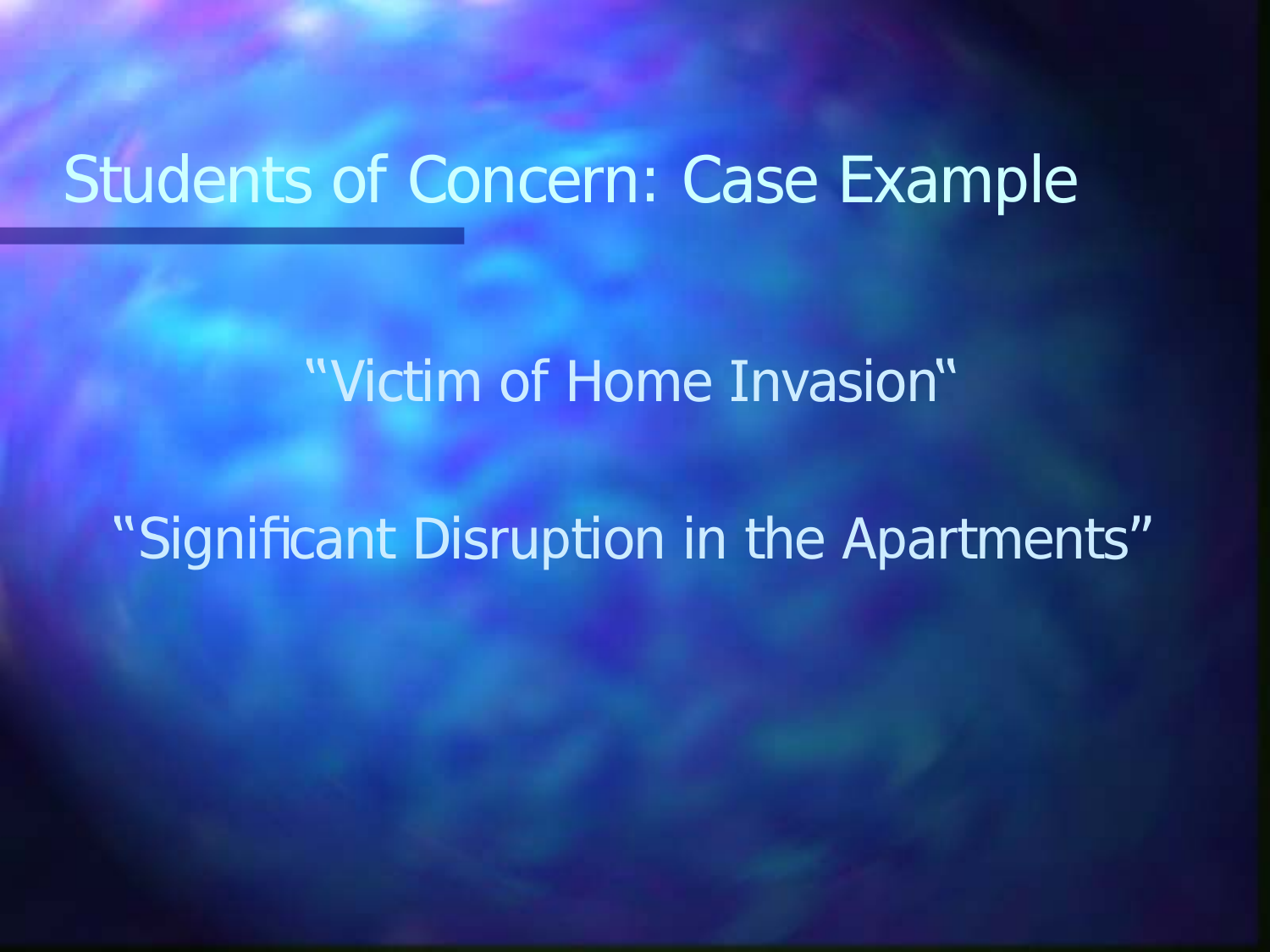

# Students of Concern: Case Example
“Victim of Home Invasion“

“Significant Disruption in the Apartments”